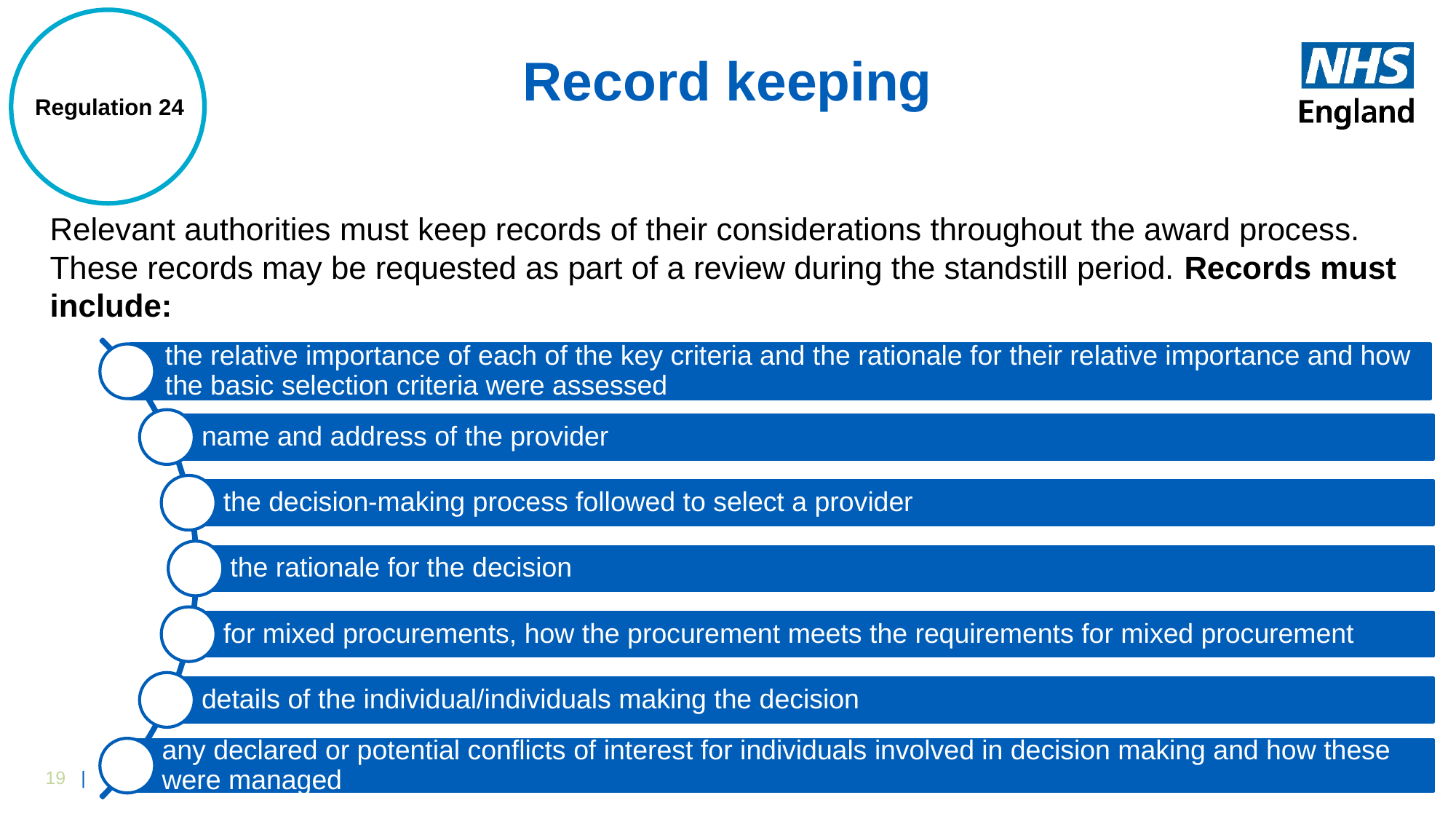

Regulation 24
# Record keeping
Relevant authorities must keep records of their considerations throughout the award process. These records may be requested as part of a review during the standstill period. Records must include:​​
the relative importance of each of the key criteria and the rationale for their relative importance and how the basic selection criteria were assessed
name and address of the provider
the decision-making process followed to select a provider​
the rationale for the decision
for mixed procurements, how the procurement meets the requirements for mixed procurement
details of the individual/individuals making the decision
any declared or potential conflicts of interest for individuals involved in decision making and how these were managed